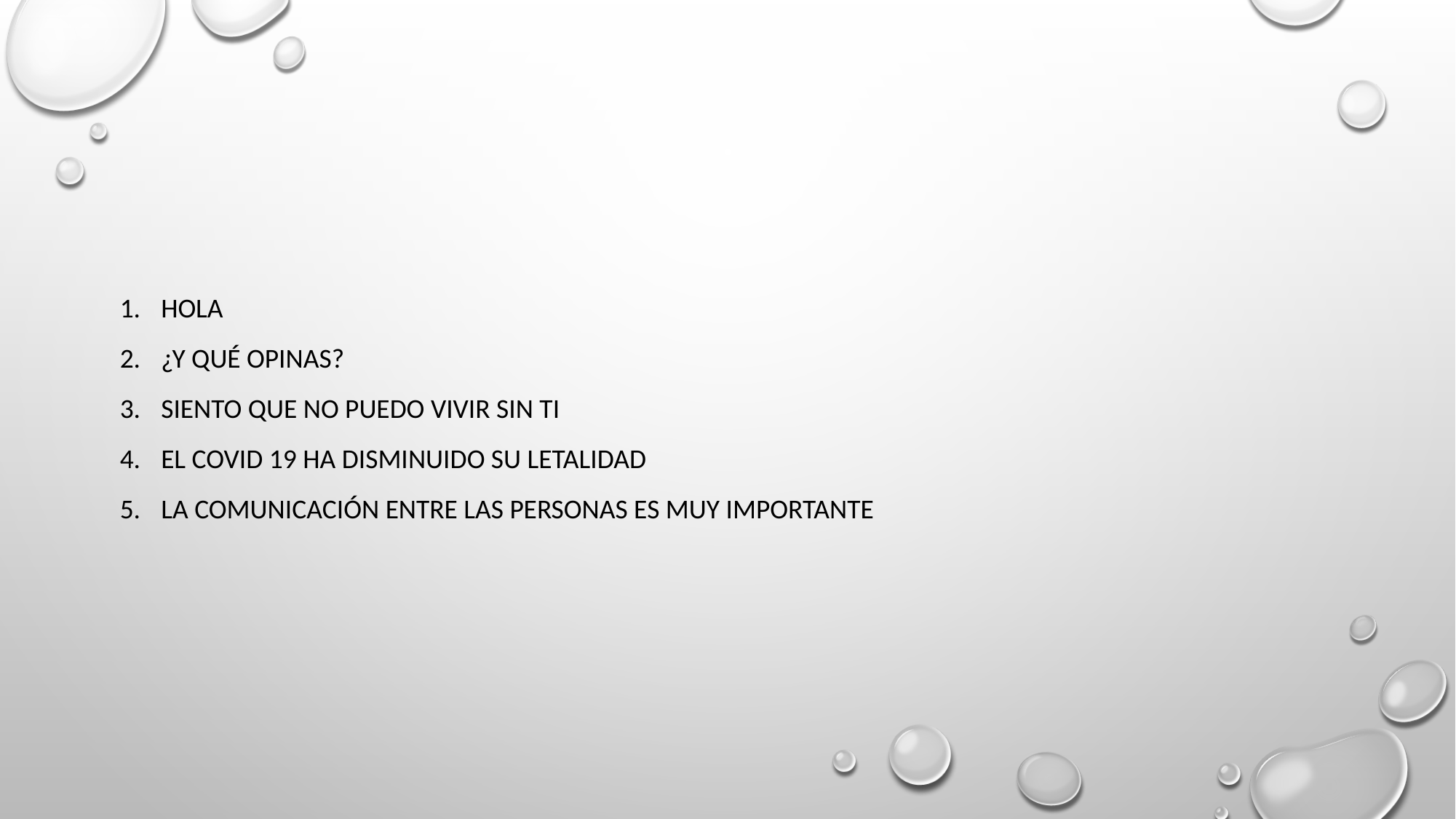

Hola
¿Y qué opinas?
Siento que no puedo vivir sin ti
El Covid 19 ha disminuido su letalidad
La comunicación entre las personas es muy importante